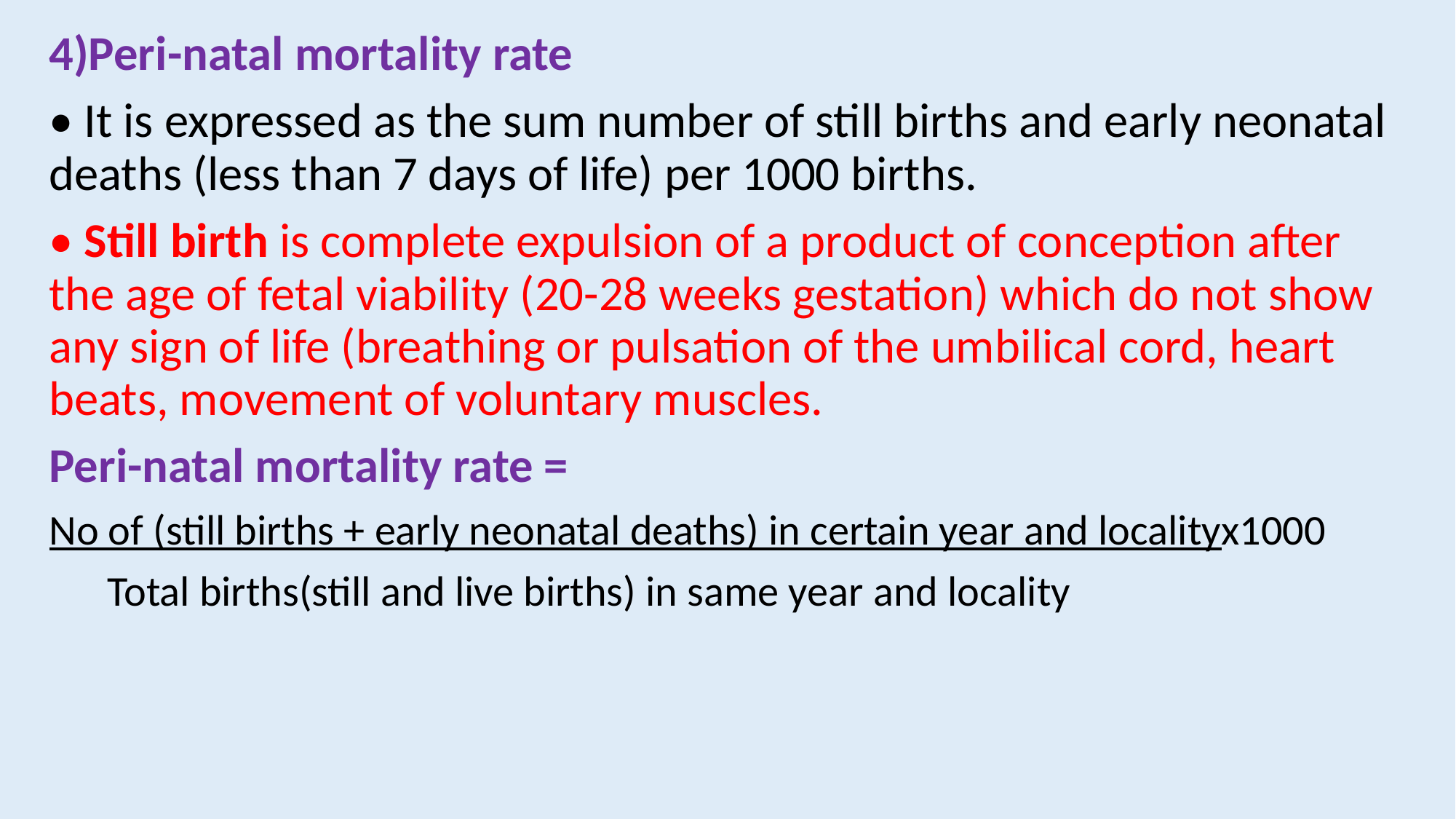

4)Peri-natal mortality rate
• It is expressed as the sum number of still births and early neonatal deaths (less than 7 days of life) per 1000 births.
• Still birth is complete expulsion of a product of conception after the age of fetal viability (20-28 weeks gestation) which do not show any sign of life (breathing or pulsation of the umbilical cord, heart beats, movement of voluntary muscles.
Peri-natal mortality rate =
No of (still births + early neonatal deaths) in certain year and localityx1000
      Total births(still and live births) in same year and locality